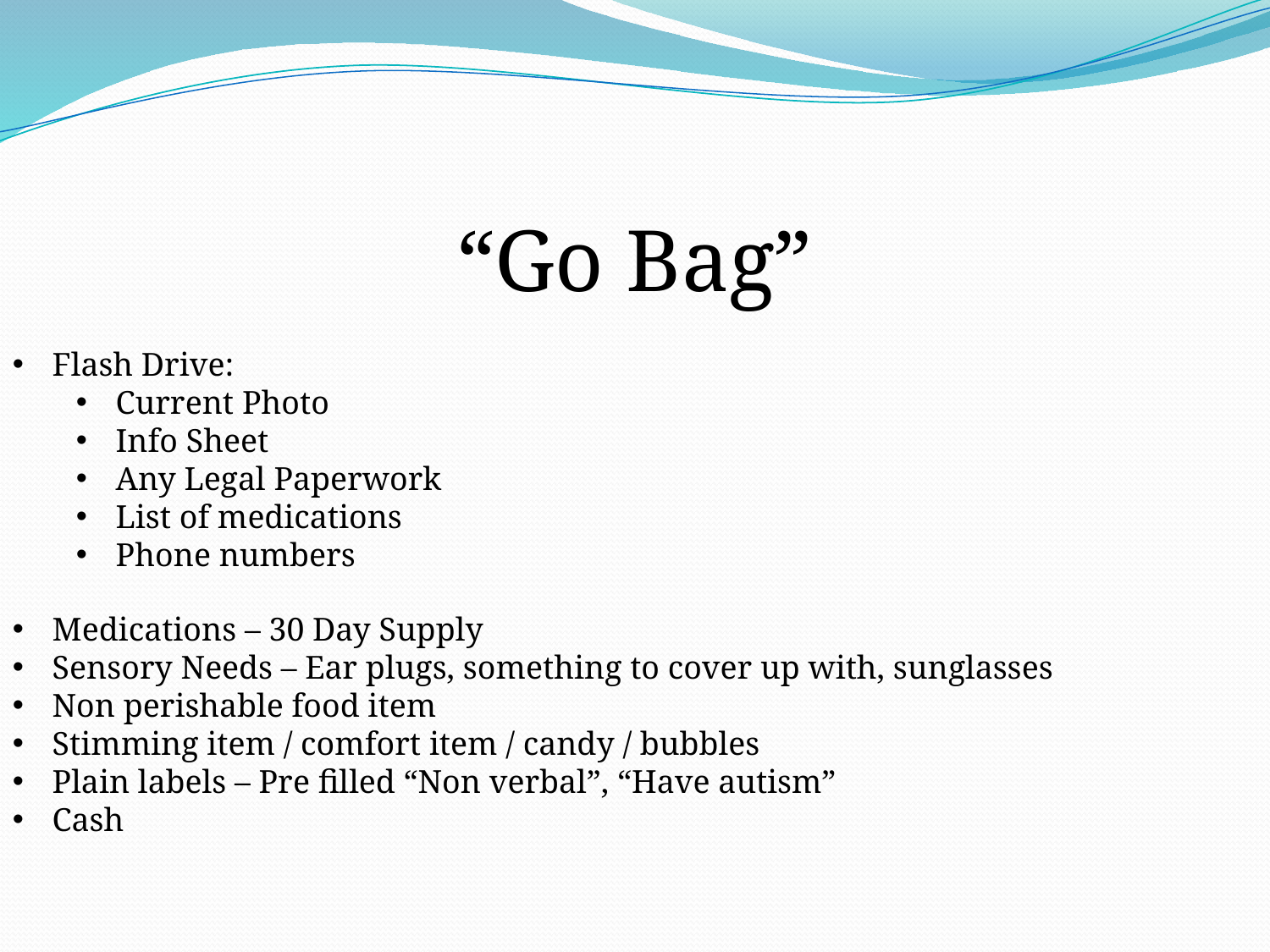

“Go Bag”

Flash Drive:
Current Photo
Info Sheet
Any Legal Paperwork
List of medications
Phone numbers
Medications – 30 Day Supply
Sensory Needs – Ear plugs, something to cover up with, sunglasses
Non perishable food item
Stimming item / comfort item / candy / bubbles
Plain labels – Pre filled “Non verbal”, “Have autism”
Cash